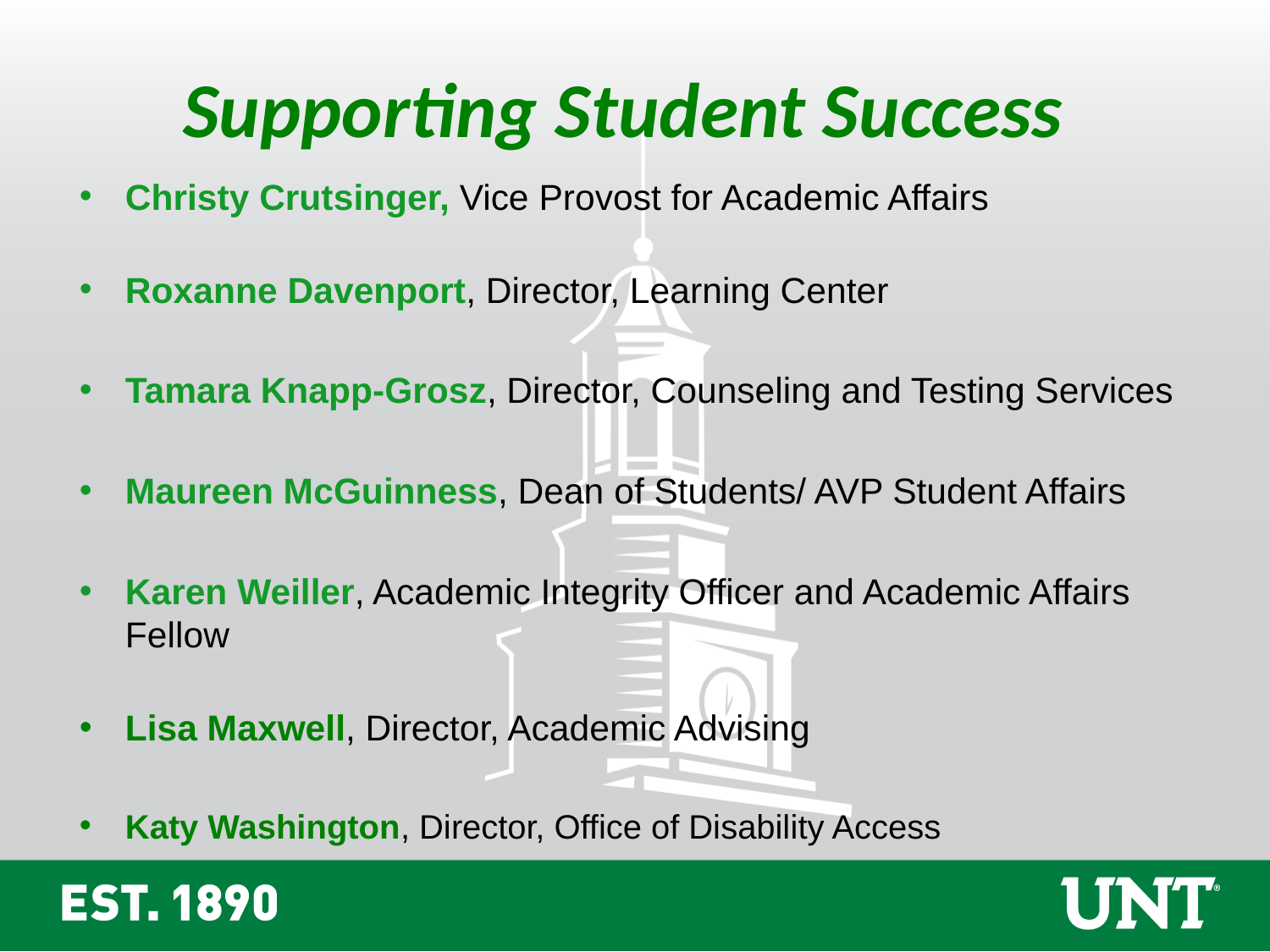

Supporting Student Success
Christy Crutsinger, Vice Provost for Academic Affairs
Roxanne Davenport, Director, Learning Center

Tamara Knapp-Grosz, Director, Counseling and Testing Services

Maureen McGuinness, Dean of Students/ AVP Student Affairs

Karen Weiller, Academic Integrity Officer and Academic Affairs Fellow
Lisa Maxwell, Director, Academic Advising

Katy Washington, Director, Office of Disability Access